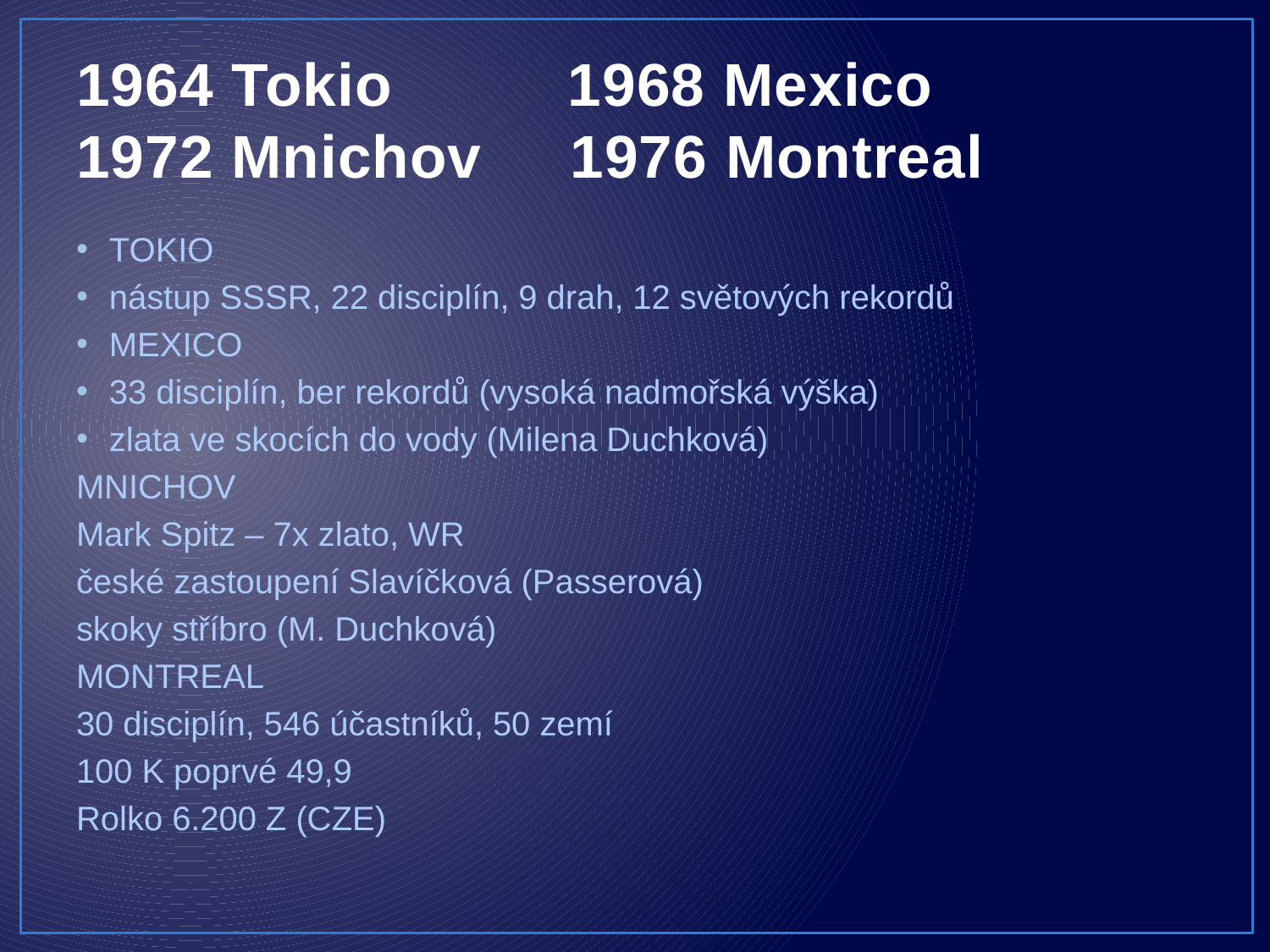

# 1964 Tokio          1968 Mexico 1972 Mnichov     1976 Montreal
TOKIO
nástup SSSR, 22 disciplín, 9 drah, 12 světových rekordů
MEXICO
33 disciplín, ber rekordů (vysoká nadmořská výška)
zlata ve skocích do vody (Milena Duchková)
MNICHOV
Mark Spitz – 7x zlato, WR
české zastoupení Slavíčková (Passerová)
skoky stříbro (M. Duchková)
MONTREAL
30 disciplín, 546 účastníků, 50 zemí
100 K poprvé 49,9
Rolko 6.200 Z (CZE)